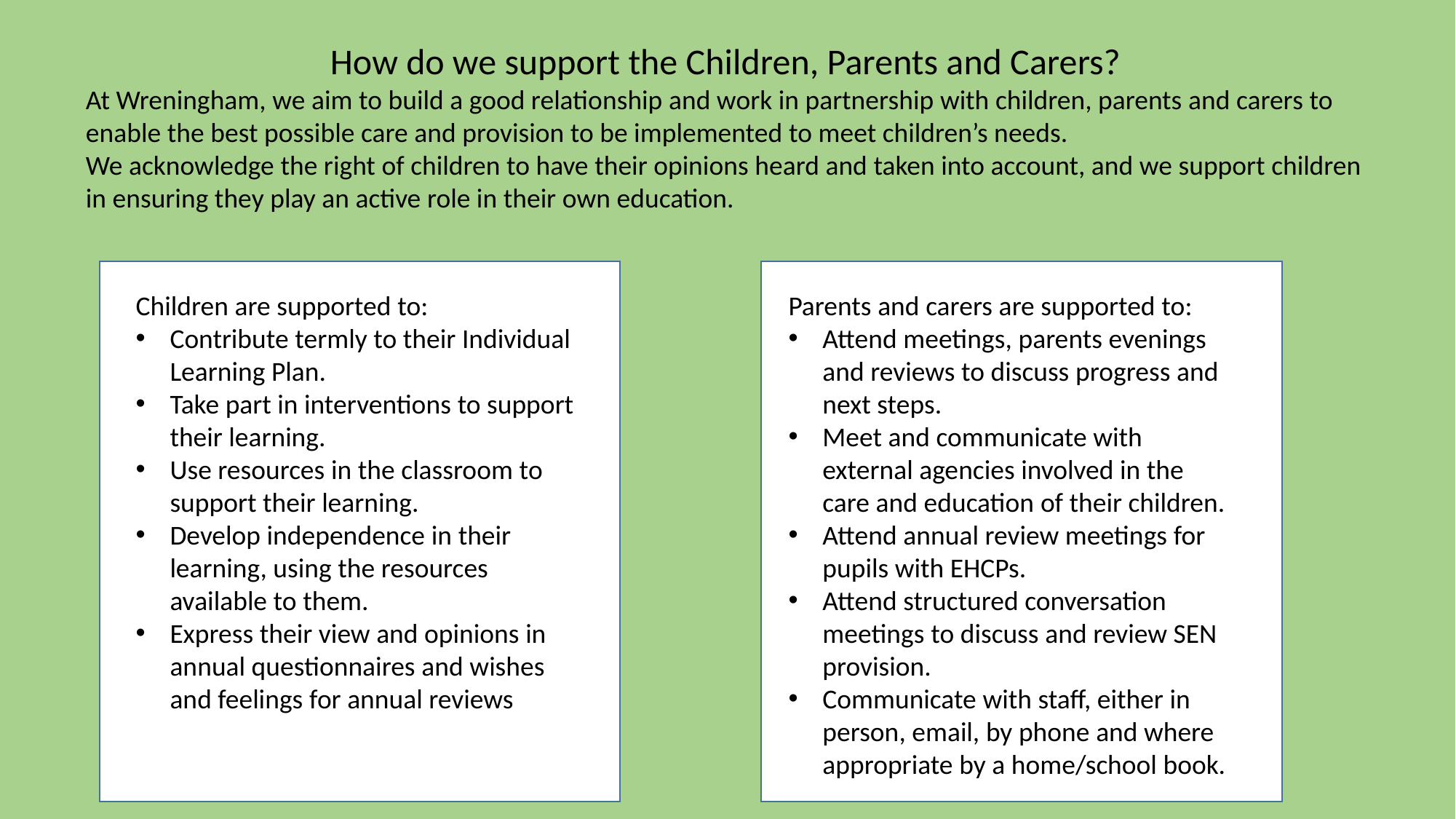

How do we support the Children, Parents and Carers?
At Wreningham, we aim to build a good relationship and work in partnership with children, parents and carers to enable the best possible care and provision to be implemented to meet children’s needs.
We acknowledge the right of children to have their opinions heard and taken into account, and we support children in ensuring they play an active role in their own education.

Children are supported to:
Contribute termly to their Individual Learning Plan.
Take part in interventions to support their learning.
Use resources in the classroom to support their learning.
Develop independence in their learning, using the resources available to them.
Express their view and opinions in annual questionnaires and wishes and feelings for annual reviews

Parents and carers are supported to:
Attend meetings, parents evenings and reviews to discuss progress and next steps.
Meet and communicate with external agencies involved in the care and education of their children.
Attend annual review meetings for pupils with EHCPs.
Attend structured conversation meetings to discuss and review SEN provision.
Communicate with staff, either in person, email, by phone and where appropriate by a home/school book.